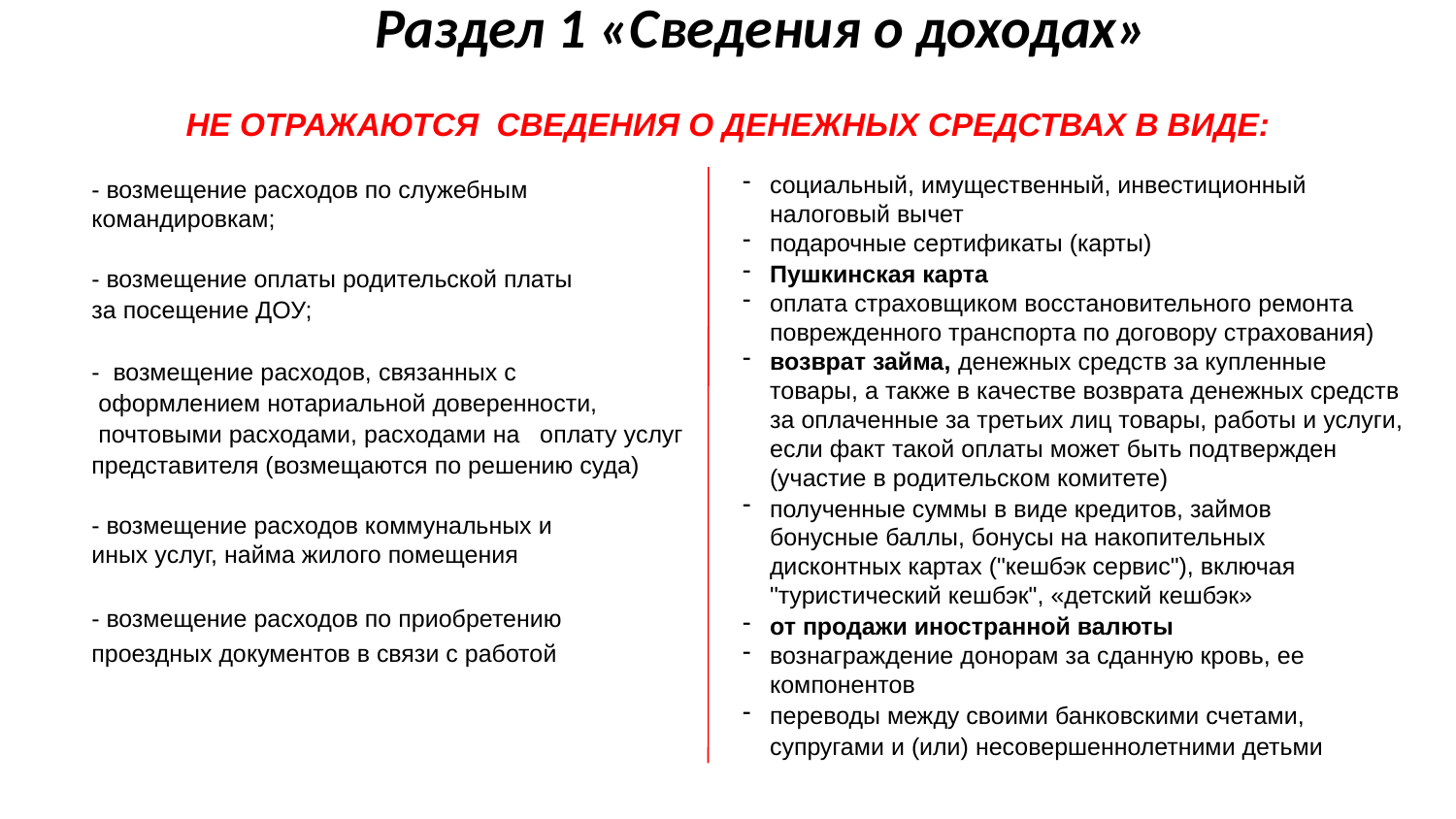

Раздел 1 «Сведения о доходах»
#
НЕ ОТРАЖАЮТСЯ  СВЕДЕНИЯ О ДЕНЕЖНЫХ СРЕДСТВАХ В ВИДЕ:

социальный, имущественный, инвестиционный налоговый вычет
подарочные сертификаты (карты)
Пушкинская карта
оплата страховщиком восстановительного ремонта поврежденного транспорта по договору страхования)
возврат займа, денежных средств за купленные товары, а также в качестве возврата денежных средств за оплаченные за третьих лиц товары, работы и услуги, если факт такой оплаты может быть подтвержден (участие в родительском комитете)
полученные суммы в виде кредитов, займов
    бонусные баллы, бонусы на накопительных
    дисконтных картах ("кешбэк сервис"), включая
    "туристический кешбэк", «детский кешбэк»
от продажи иностранной валюты
вознаграждение донорам за сданную кровь, ее компонентов
переводы между своими банковскими счетами, супругами и (или) несовершеннолетними детьми

- возмещение расходов по служебным командировкам;

- возмещение оплаты родительской платы
за посещение ДОУ;

-  возмещение расходов, связанных с
 оформлением нотариальной доверенности,
 почтовыми расходами, расходами на   оплату услуг представителя (возмещаются по решению суда)

- возмещение расходов коммунальных и
иных услуг, найма жилого помещения

- возмещение расходов по приобретению
проездных документов в связи с работой